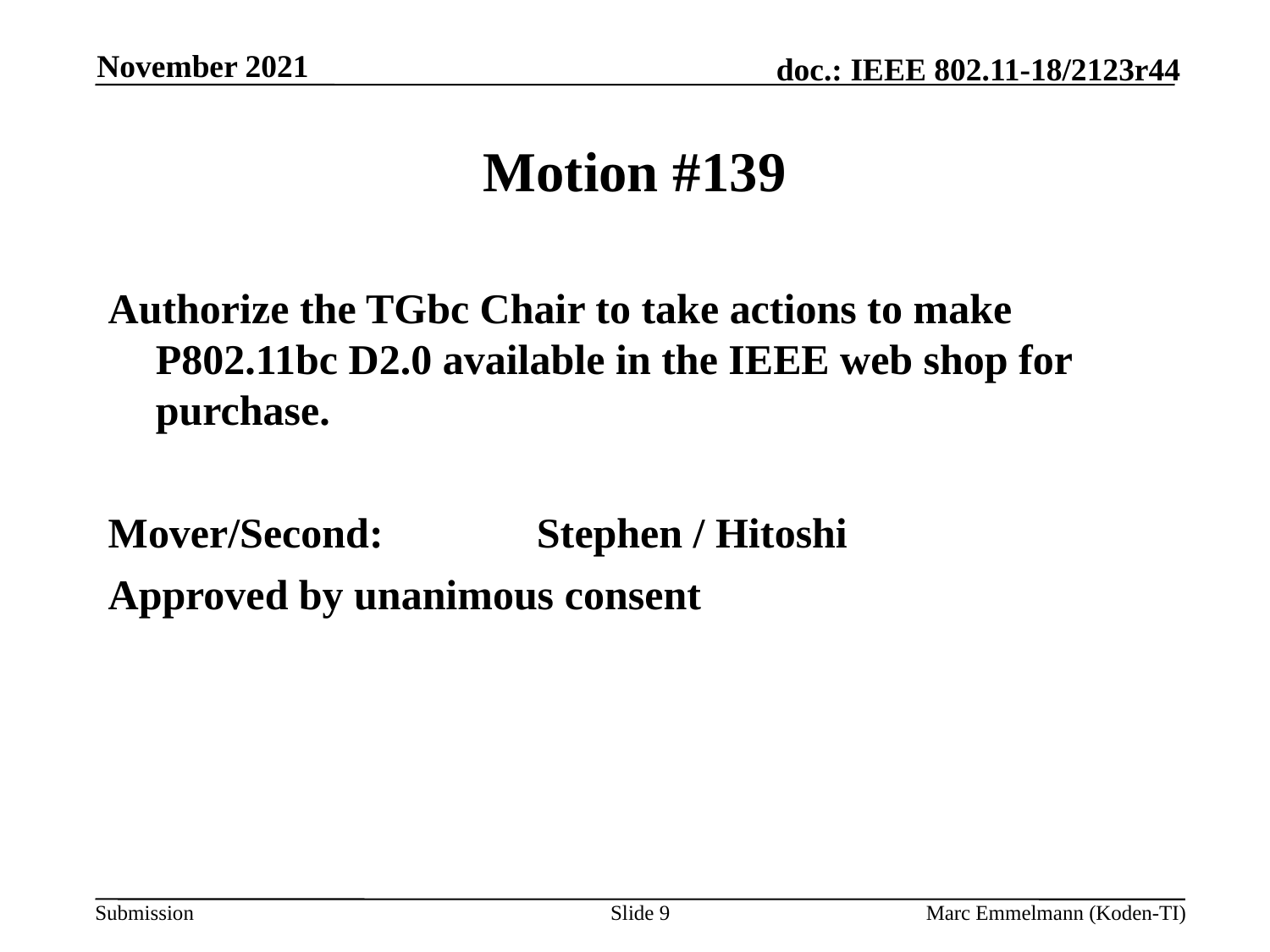

November 2021
# Motion #139
Authorize the TGbc Chair to take actions to make P802.11bc D2.0 available in the IEEE web shop for purchase.

Mover/Second:		Stephen / Hitoshi
Approved by unanimous consent

Slide 9
Marc Emmelmann (Koden-TI)